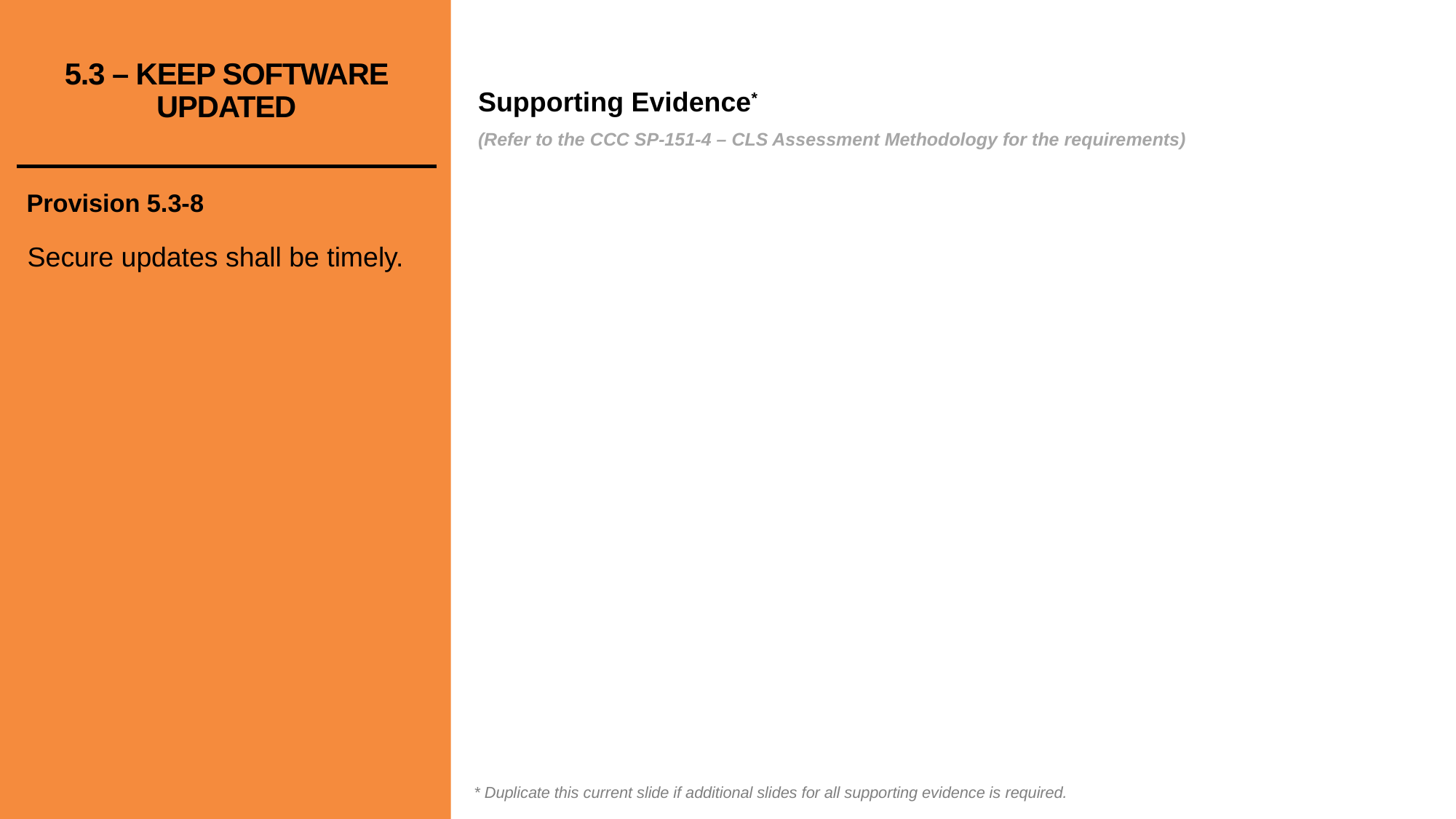

# 5.3 – KEEP SOFTWARE UPDATED

Provision 5.3-8
Secure updates shall be timely.